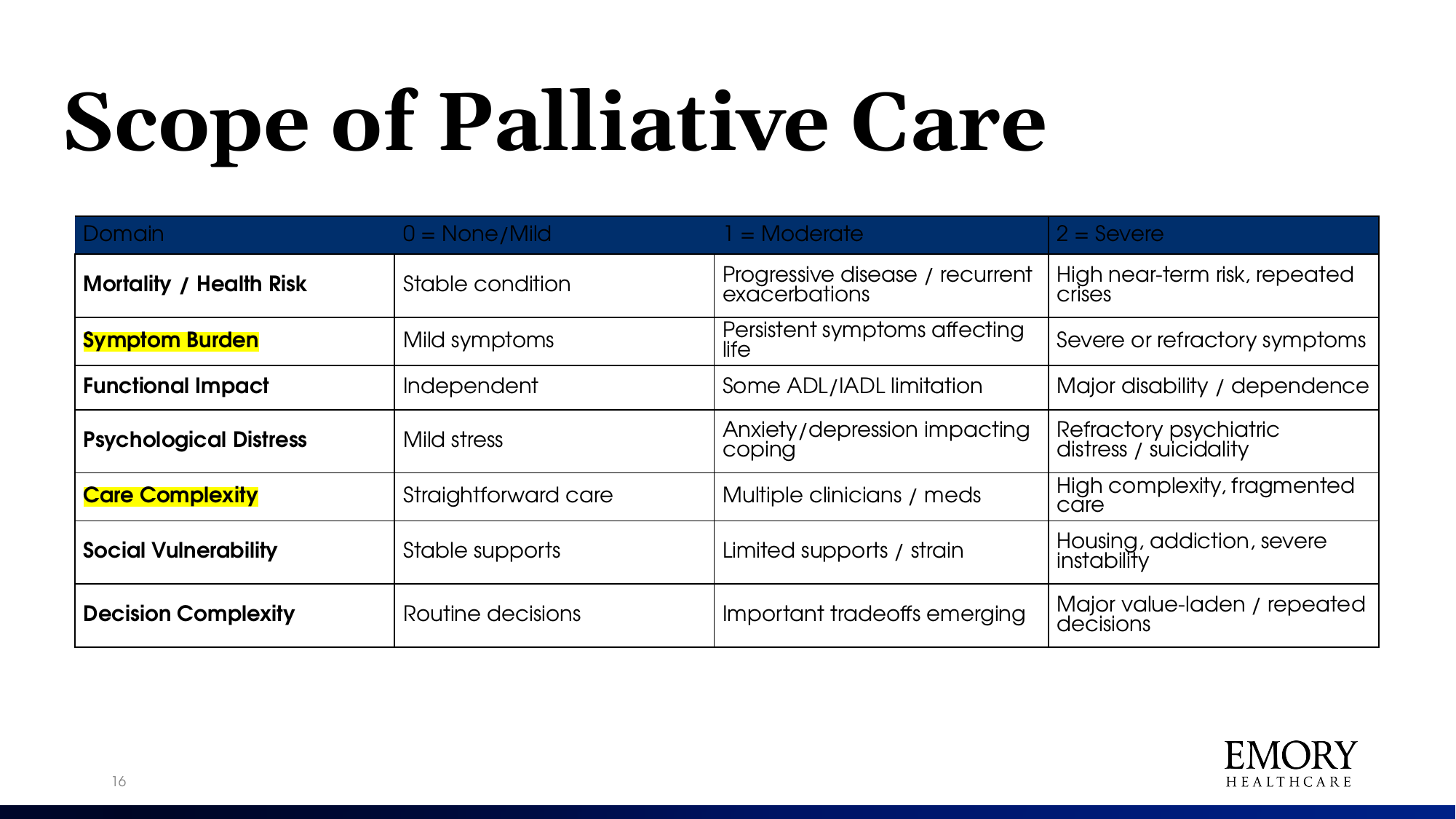

# Serious Illness Rubric / Clinical Screening Chart
Scope of Palliative Care
| Domain | 0 = None/Mild | 1 = Moderate | 2 = Severe |
| --- | --- | --- | --- |
| Mortality / Health Risk | Stable condition | Progressive disease / recurrent exacerbations | High near-term risk, repeated crises |
| Symptom Burden | Mild symptoms | Persistent symptoms affecting life | Severe or refractory symptoms |
| Functional Impact | Independent | Some ADL/IADL limitation | Major disability / dependence |
| Psychological Distress | Mild stress | Anxiety/depression impacting coping | Refractory psychiatric distress / suicidality |
| Care Complexity | Straightforward care | Multiple clinicians / meds | High complexity, fragmented care |
| Social Vulnerability | Stable supports | Limited supports / strain | Housing, addiction, severe instability |
| Decision Complexity | Routine decisions | Important tradeoffs emerging | Major value-laden / repeated decisions |